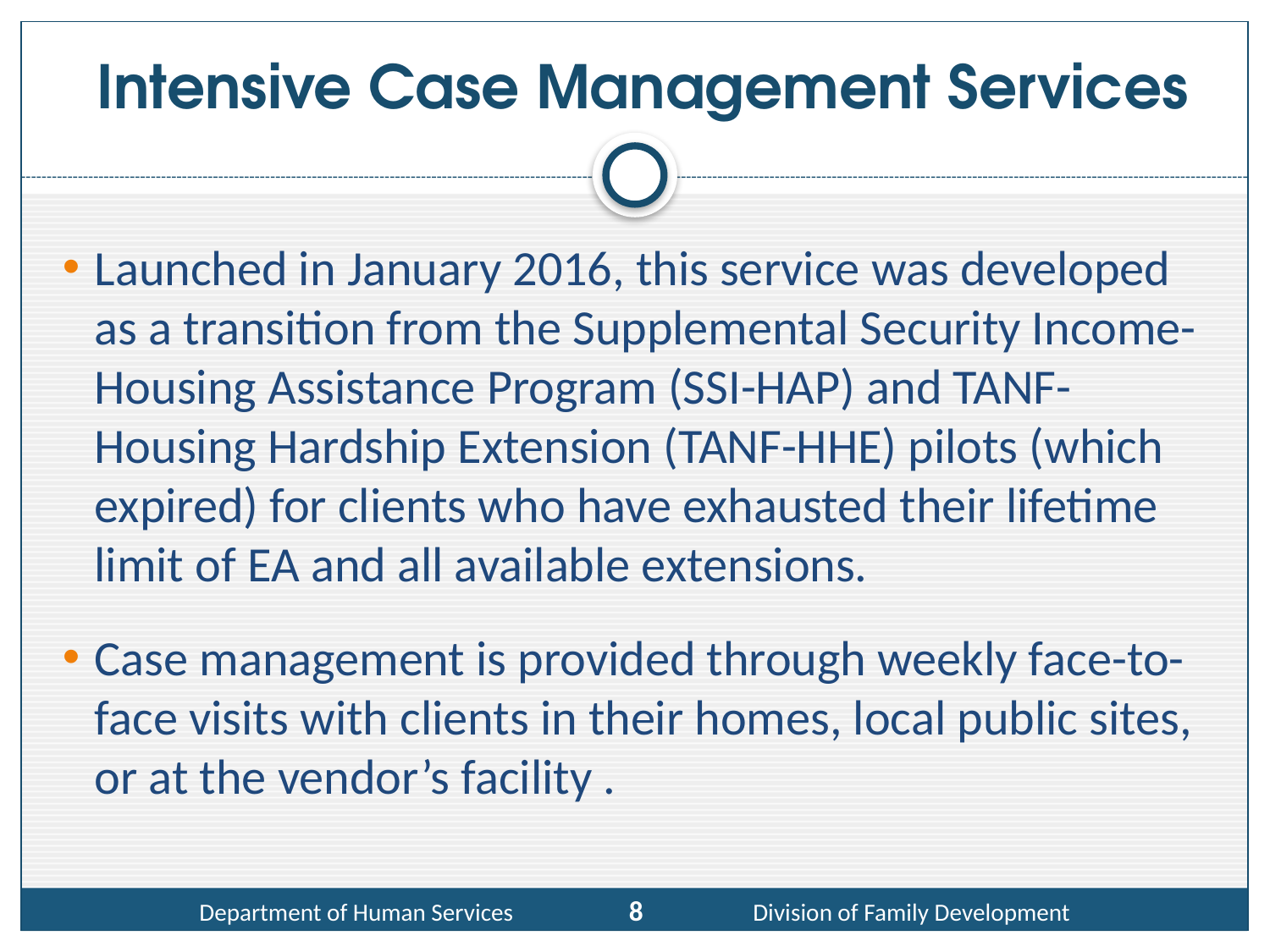

# Intensive Case Management Services
Launched in January 2016, this service was developed as a transition from the Supplemental Security Income-Housing Assistance Program (SSI-HAP) and TANF-Housing Hardship Extension (TANF-HHE) pilots (which expired) for clients who have exhausted their lifetime limit of EA and all available extensions.

Case management is provided through weekly face-to-face visits with clients in their homes, local public sites, or at the vendor’s facility .